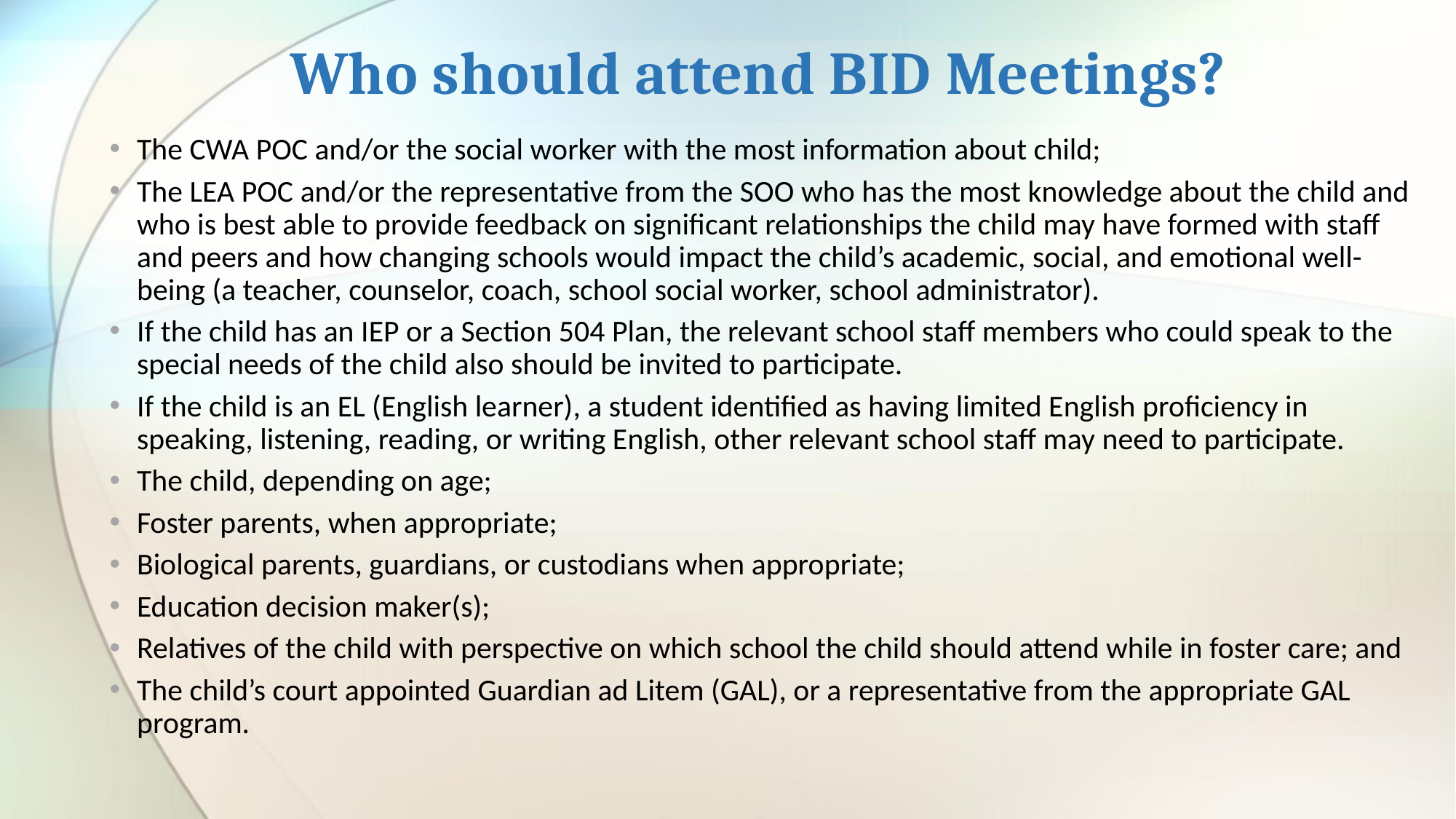

# Who should attend BID Meetings?
The CWA POC and/or the social worker with the most information about child;
The LEA POC and/or the representative from the SOO who has the most knowledge about the child and who is best able to provide feedback on significant relationships the child may have formed with staff and peers and how changing schools would impact the child’s academic, social, and emotional well-being (a teacher, counselor, coach, school social worker, school administrator).
If the child has an IEP or a Section 504 Plan, the relevant school staff members who could speak to the special needs of the child also should be invited to participate.
If the child is an EL (English learner), a student identified as having limited English proficiency in speaking, listening, reading, or writing English, other relevant school staff may need to participate.
The child, depending on age;
Foster parents, when appropriate;
Biological parents, guardians, or custodians when appropriate;
Education decision maker(s);
Relatives of the child with perspective on which school the child should attend while in foster care; and
The child’s court appointed Guardian ad Litem (GAL), or a representative from the appropriate GAL program.